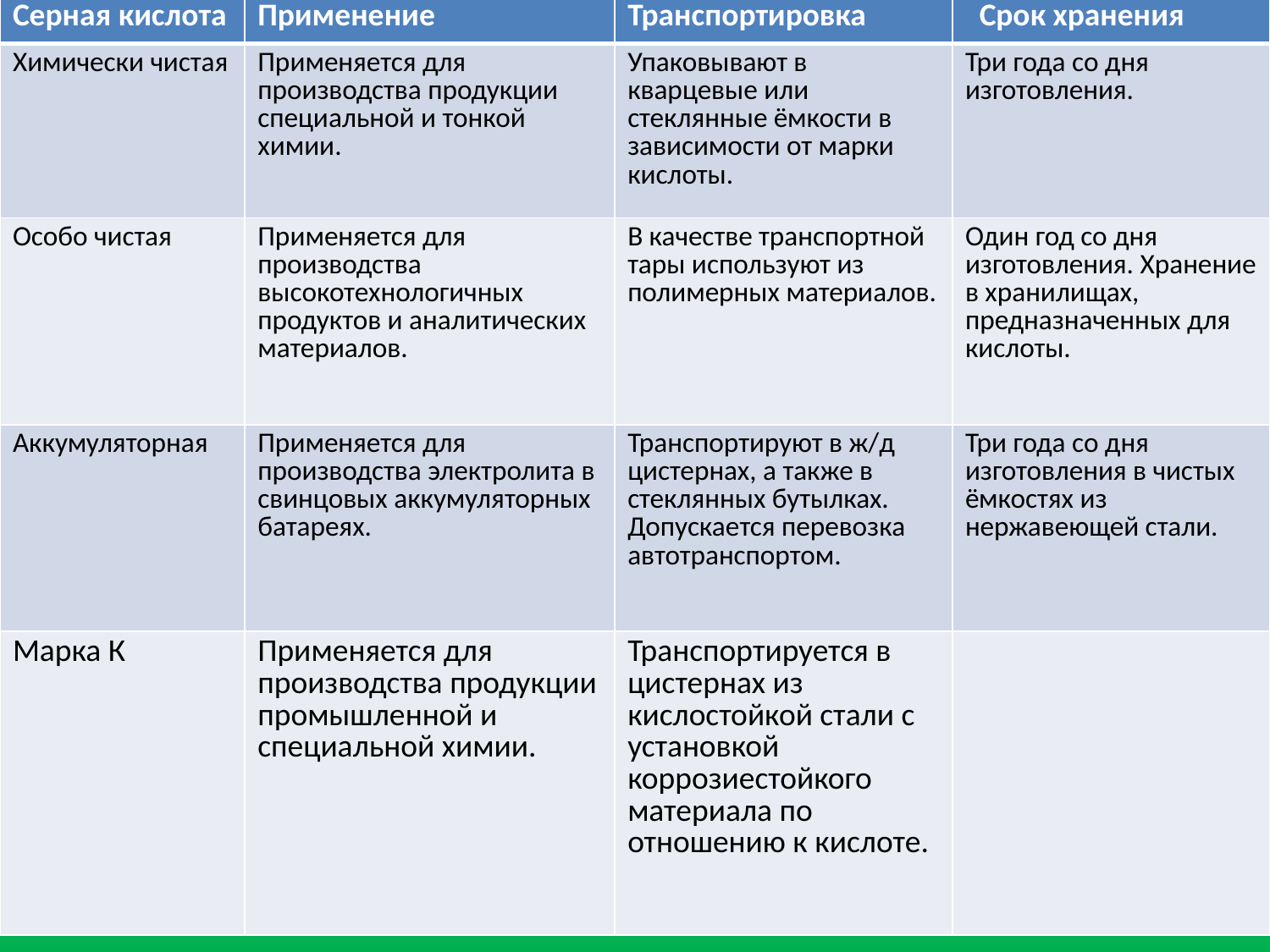

| Серная кислота | Применение | Транспортировка | Срок хранения |
| --- | --- | --- | --- |
| Химически чистая | Применяется для производства продукции специальной и тонкой химии. | Упаковывают в кварцевые или стеклянные ёмкости в зависимости от марки кислоты. | Три года со дня изготовления. |
| Особо чистая | Применяется для производства высокотехнологичных продуктов и аналитических материалов. | В качестве транспортной тары используют из полимерных материалов. | Один год со дня изготовления. Хранение в хранилищах, предназначенных для кислоты. |
| Аккумуляторная | Применяется для производства электролита в свинцовых аккумуляторных батареях. | Транспортируют в ж/д цистернах, а также в стеклянных бутылках. Допускается перевозка автотранспортом. | Три года со дня изготовления в чистых ёмкостях из нержавеющей стали. |
| Марка К | Применяется для производства продукции промышленной и специальной химии. | Транспортируется в цистернах из кислостойкой стали с установкой коррозиестойкого материала по отношению к кислоте. |  |